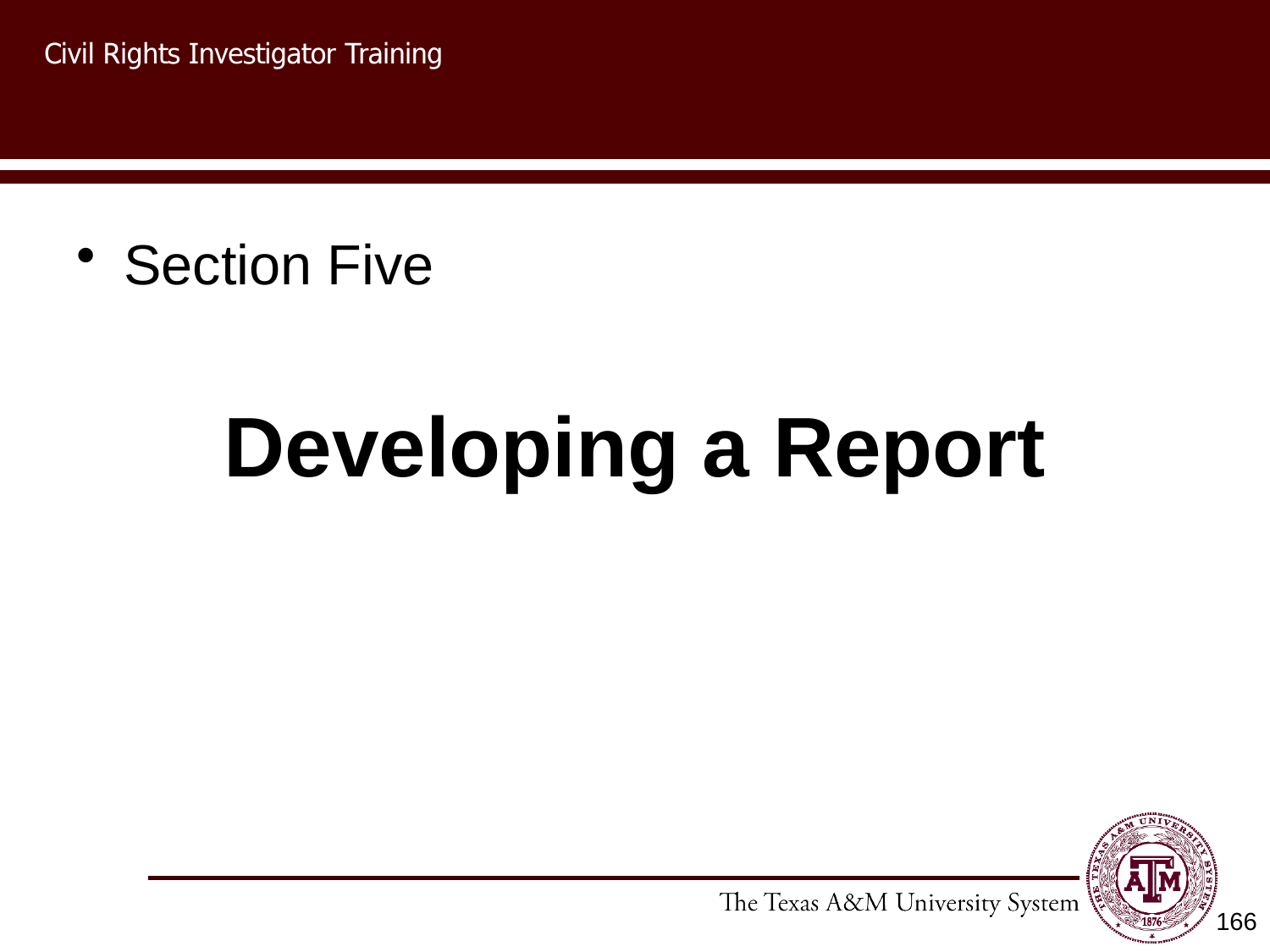

# Civil Rights Investigator Training
Section Five

Developing a Report
166